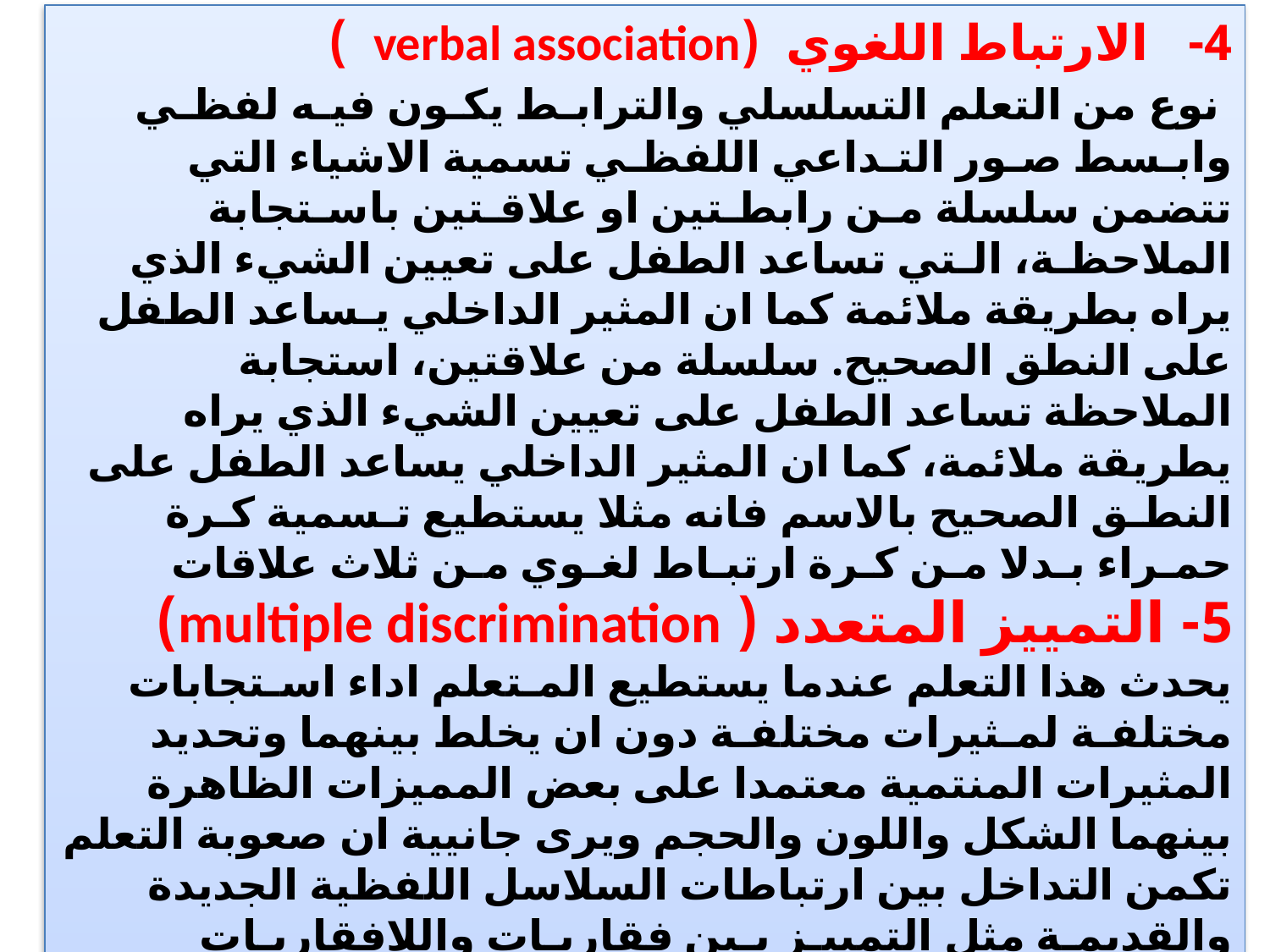

4-   الارتباط اللغوي  (verbal association  )
 نوع من التعلم التسلسلي والترابـط يكـون فيـه لفظـي وابـسط صـور التـداعي اللفظـي تسمية الاشياء التي تتضمن سلسلة مـن رابطـتين او علاقـتين باسـتجابة الملاحظـة، الـتي تساعد الطفل على تعيين الشيء الذي يراه بطريقة ملائمة كما ان المثير الداخلي يـساعد الطفل على النطق الصحيح. سلسلة من علاقتين، استجابة الملاحظة تساعد الطفل على تعيين الشيء الذي يراه يطريقة ملائمة، كما ان المثير الداخلي يساعد الطفل على النطـق الصحيح بالاسم فانه مثلا يستطيع تـسمية كـرة حمـراء بـدلا مـن كـرة ارتبـاط لغـوي مـن ثلاث علاقات
5- التمييز المتعدد ( multiple discrimination)
يحدث هذا التعلم عندما يستطيع المـتعلم اداء اسـتجابات مختلفـة لمـثيرات مختلفـة دون ان يخلط بينهما وتحديد المثيرات المنتمية معتمدا على بعض المميزات الظاهرة بينهما الشكل واللون والحجم ويرى جانيية ان صعوبة التعلم تكمن التداخل بين ارتباطات السلاسل اللفظية الجديدة والقديمـة مثل التمييـز بـين فقاريـات واللافقاريـات والتمييـز بـين الاعداد الزوجية والفردية والتمييز بين الثديات والبرمائيات والتمييـز بـين الاسـم والفعـل والحرف (هذه المراحل الخمسة الاولى تعدد تابعة للمدارس السلوكية)